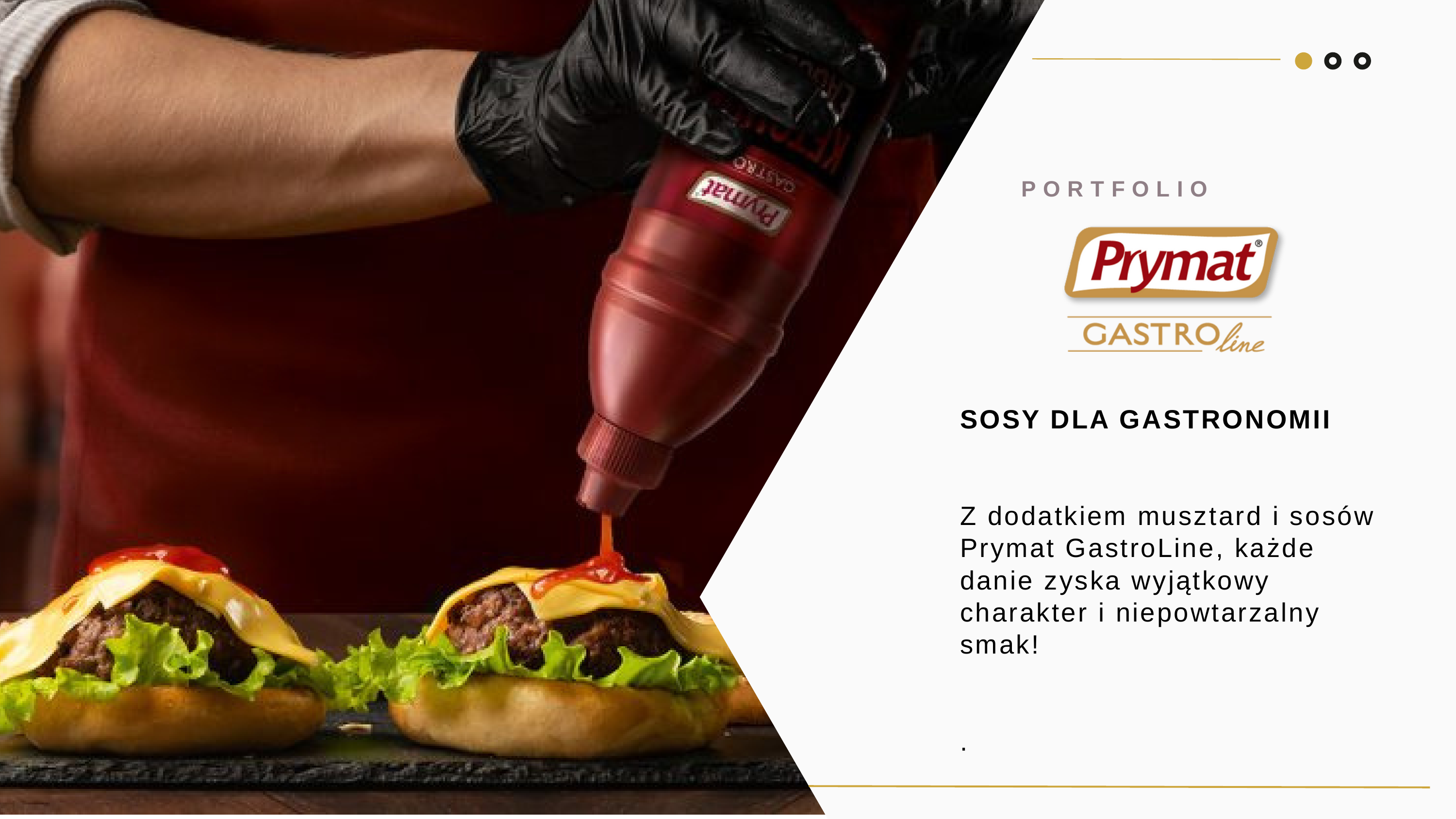

PORTFOLIO MARKI

SOSY DLA GASTRONOMII

Z dodatkiem musztard i sosów Prymat GastroLine, każde danie zyska wyjątkowy charakter i niepowtarzalny smak!

.